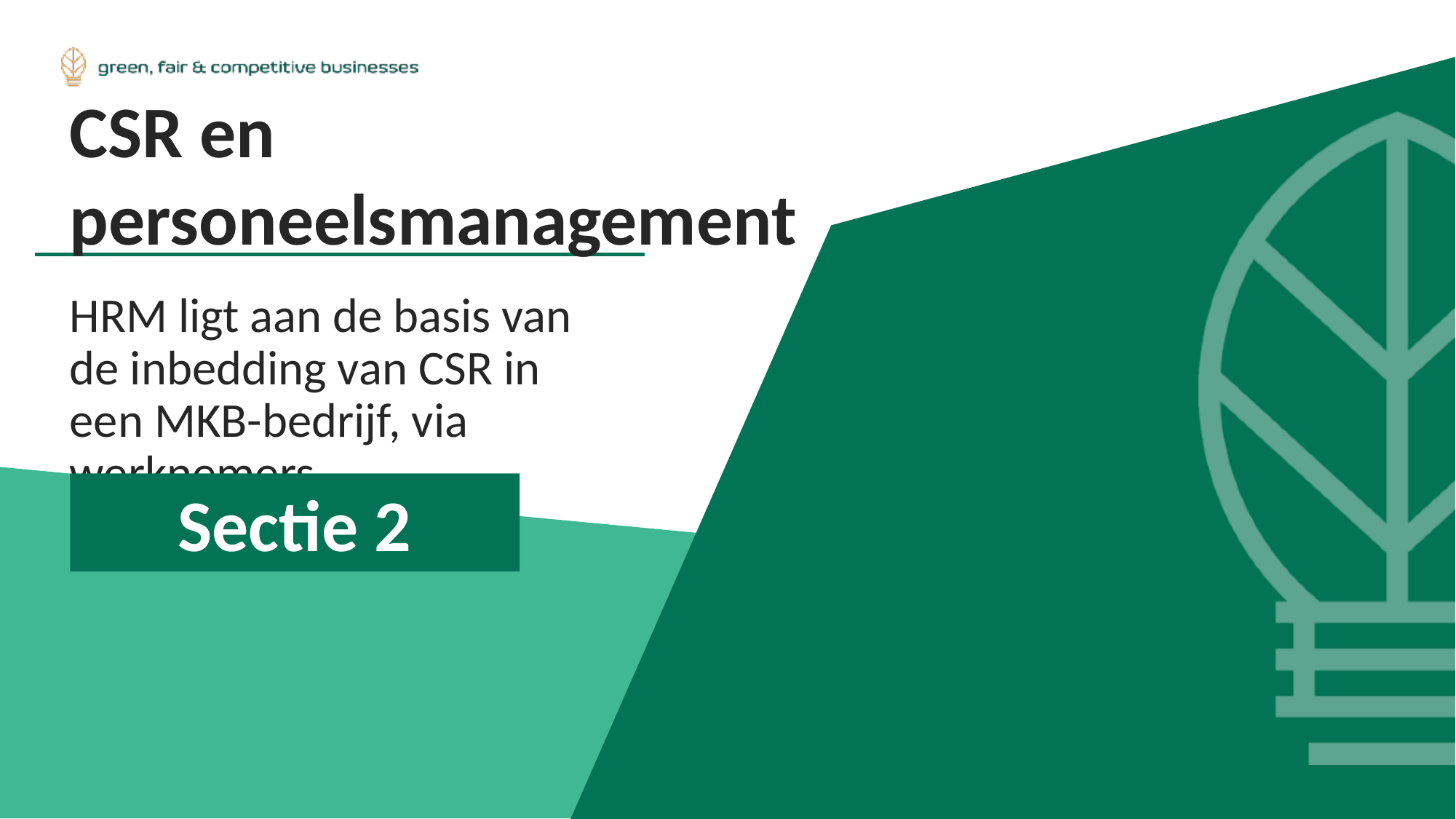

CSR en personeelsmanagement
HRM ligt aan de basis van de inbedding van CSR in een MKB-bedrijf, via werknemers
Sectie 2